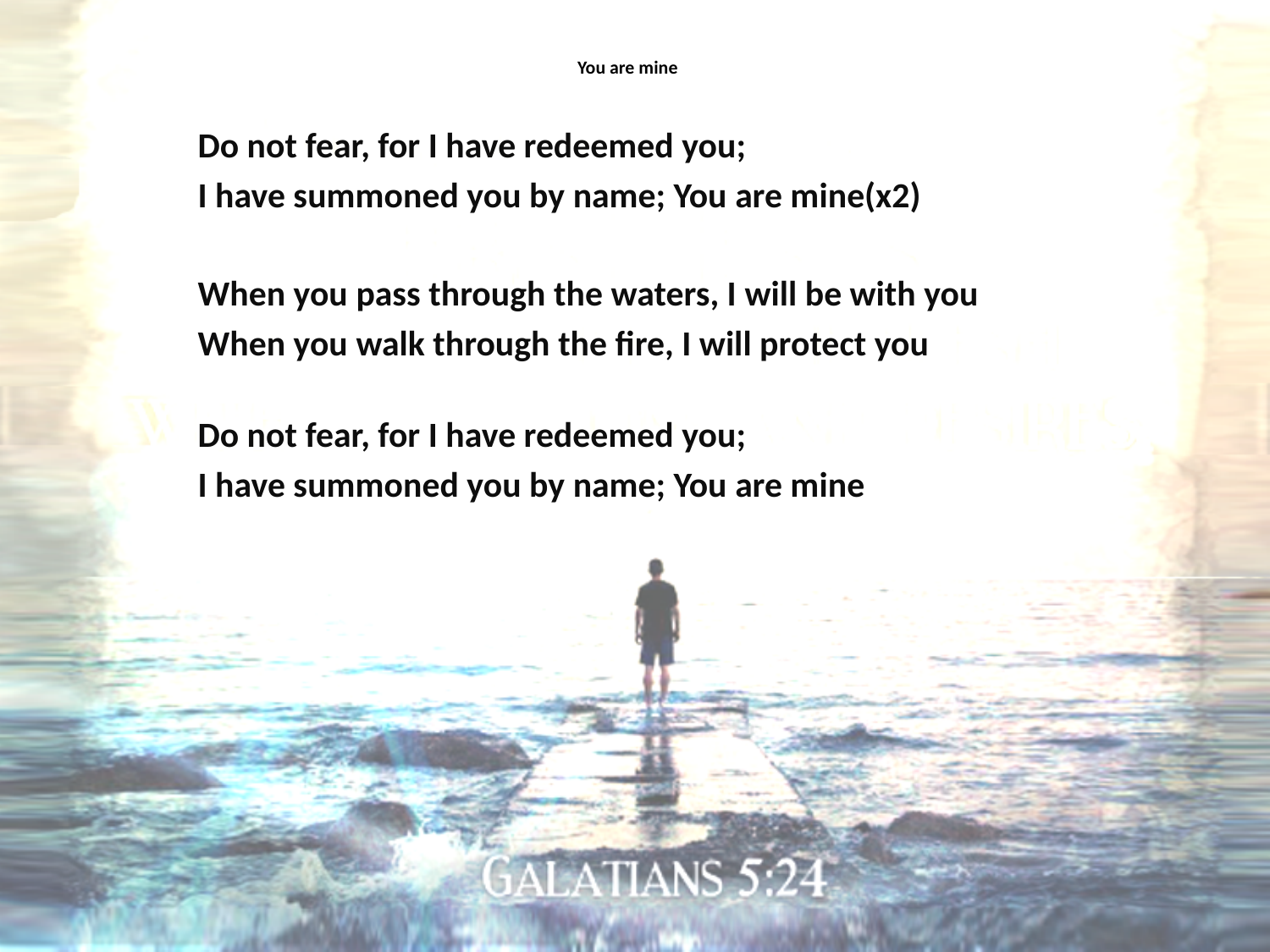

# You are mine
Do not fear, for I have redeemed you;
I have summoned you by name; You are mine(x2)

When you pass through the waters, I will be with you
When you walk through the fire, I will protect you
Do not fear, for I have redeemed you;
I have summoned you by name; You are mine